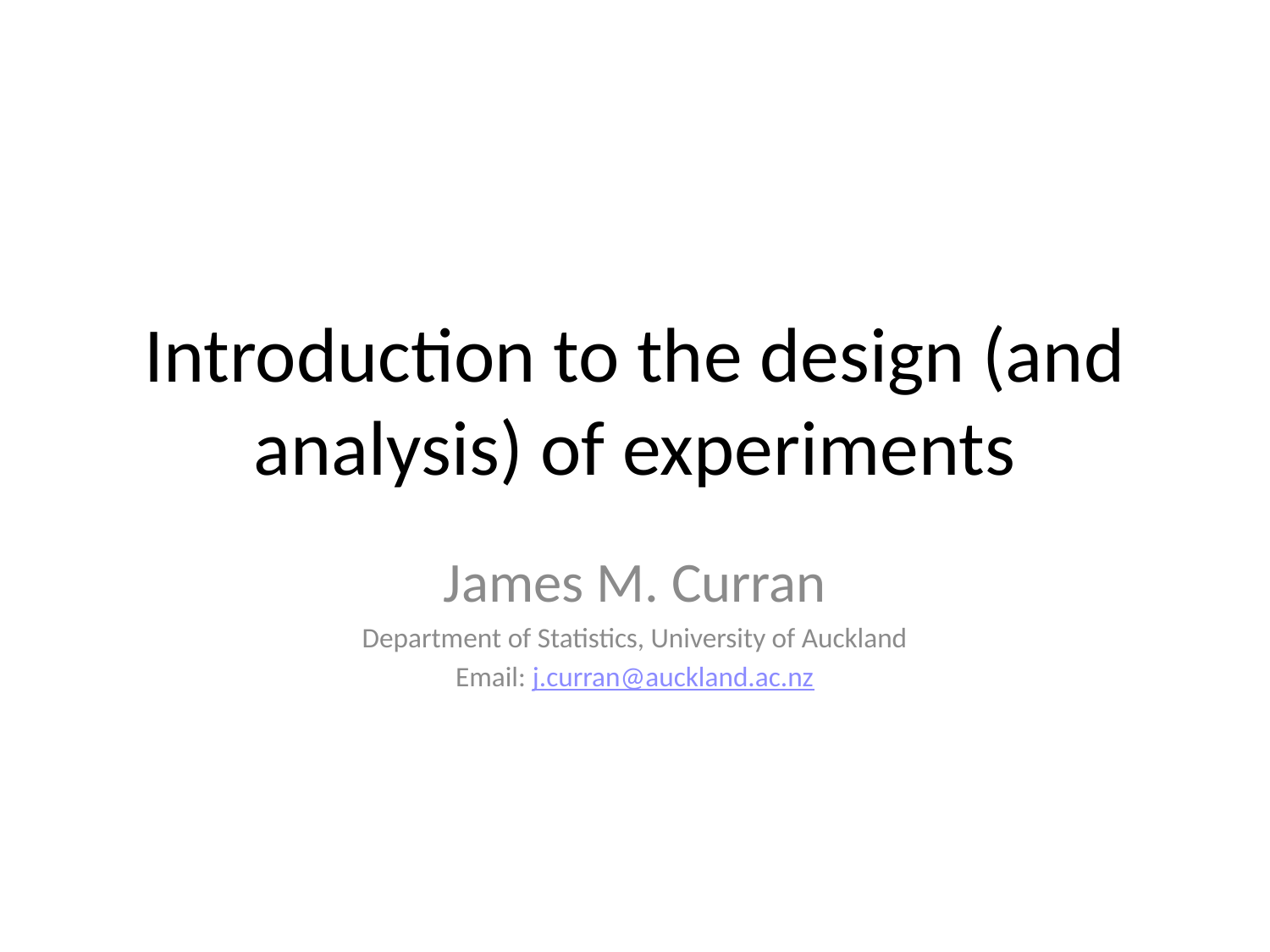

# Introduction to the design (and analysis) of experiments
James M. Curran
Department of Statistics, University of Auckland
Email: j.curran@auckland.ac.nz